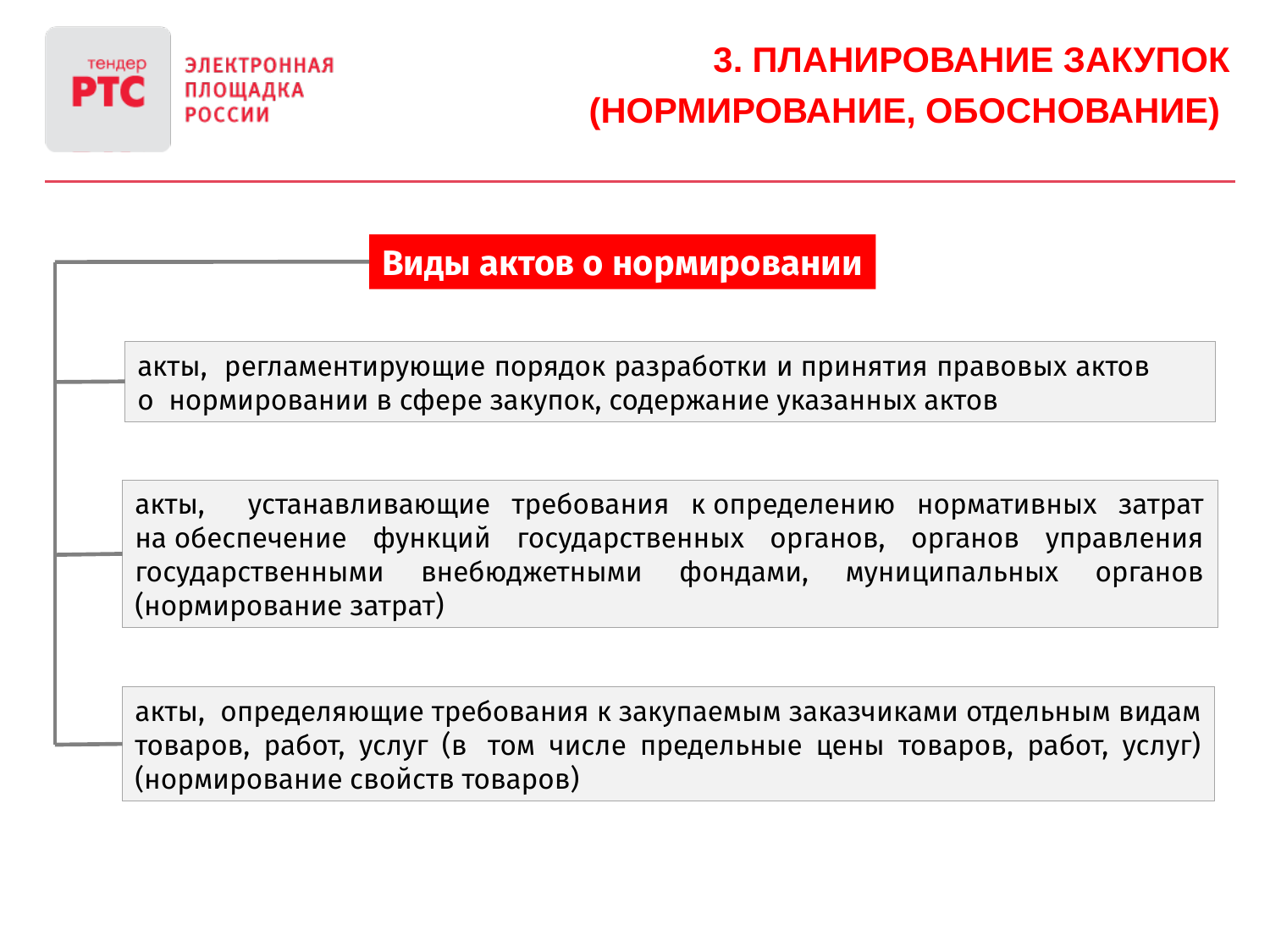

3. Планирование закупок
(нормирование, обоснование)

Виды актов о нормировании
акты,  регламентирующие порядок разработки и принятия правовых актов       о  нормировании в сфере закупок, содержание указанных актов
акты,  устанавливающие требования к определению нормативных затрат на обеспечение функций государственных органов, органов управления государственными внебюджетными фондами, муниципальных органов (нормирование затрат)
акты,  определяющие требования к закупаемым заказчиками отдельным видам товаров, работ, услуг (в  том числе предельные цены товаров, работ, услуг) (нормирование свойств товаров)
Нормирование закупок
виды
Нормативные затраты
Требования к объектам закупок